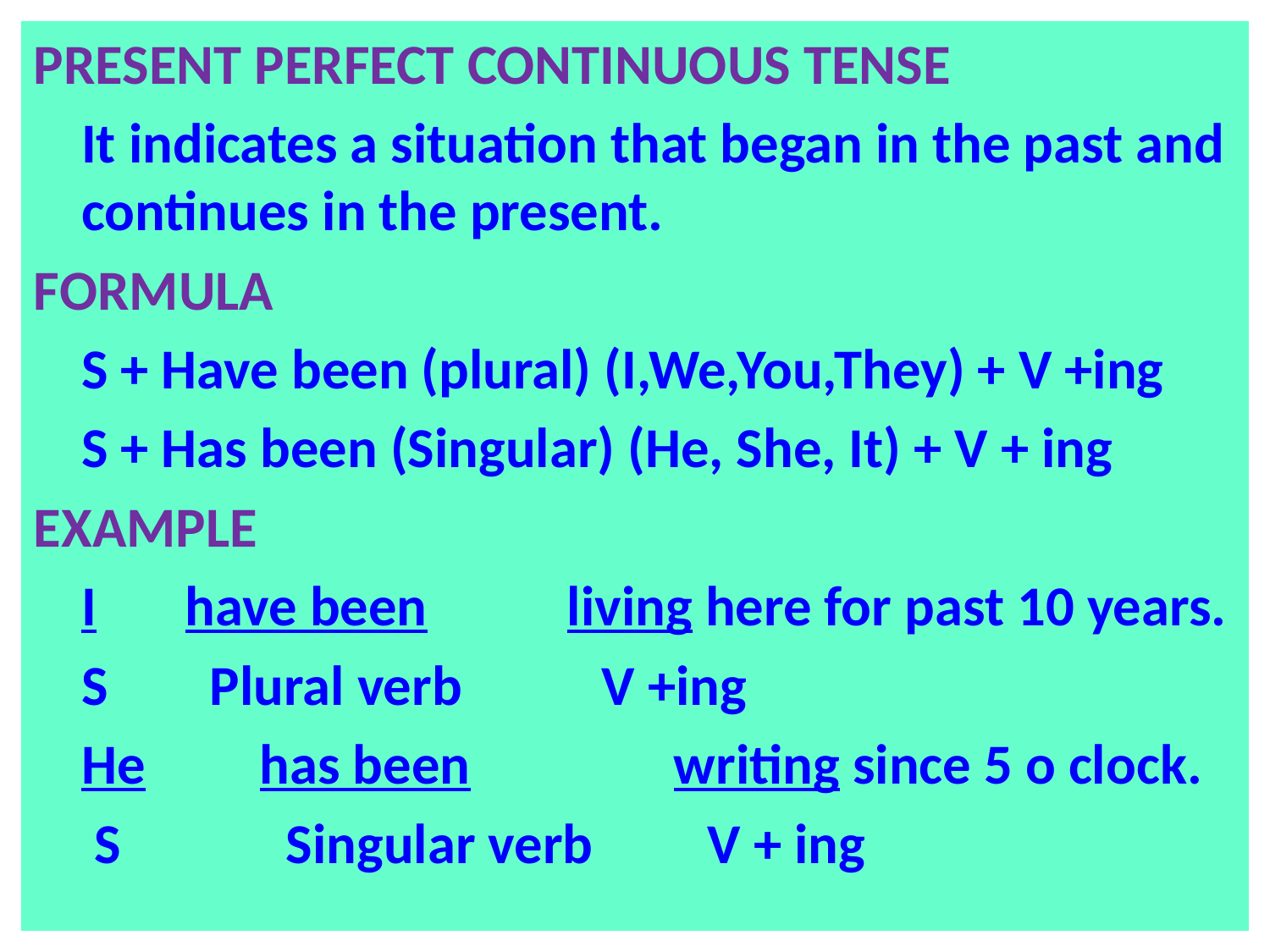

PRESENT PERFECT CONTINUOUS TENSE
	It indicates a situation that began in the past and continues in the present.
FORMULA
	S + Have been (plural) (I,We,You,They) + V +ing
	S + Has been (Singular) (He, She, It) + V + ing
EXAMPLE
	I       have been           living here for past 10 years.
	S        Plural verb           V +ing
	He         has been                writing since 5 o clock.
	 S             Singular verb         V + ing